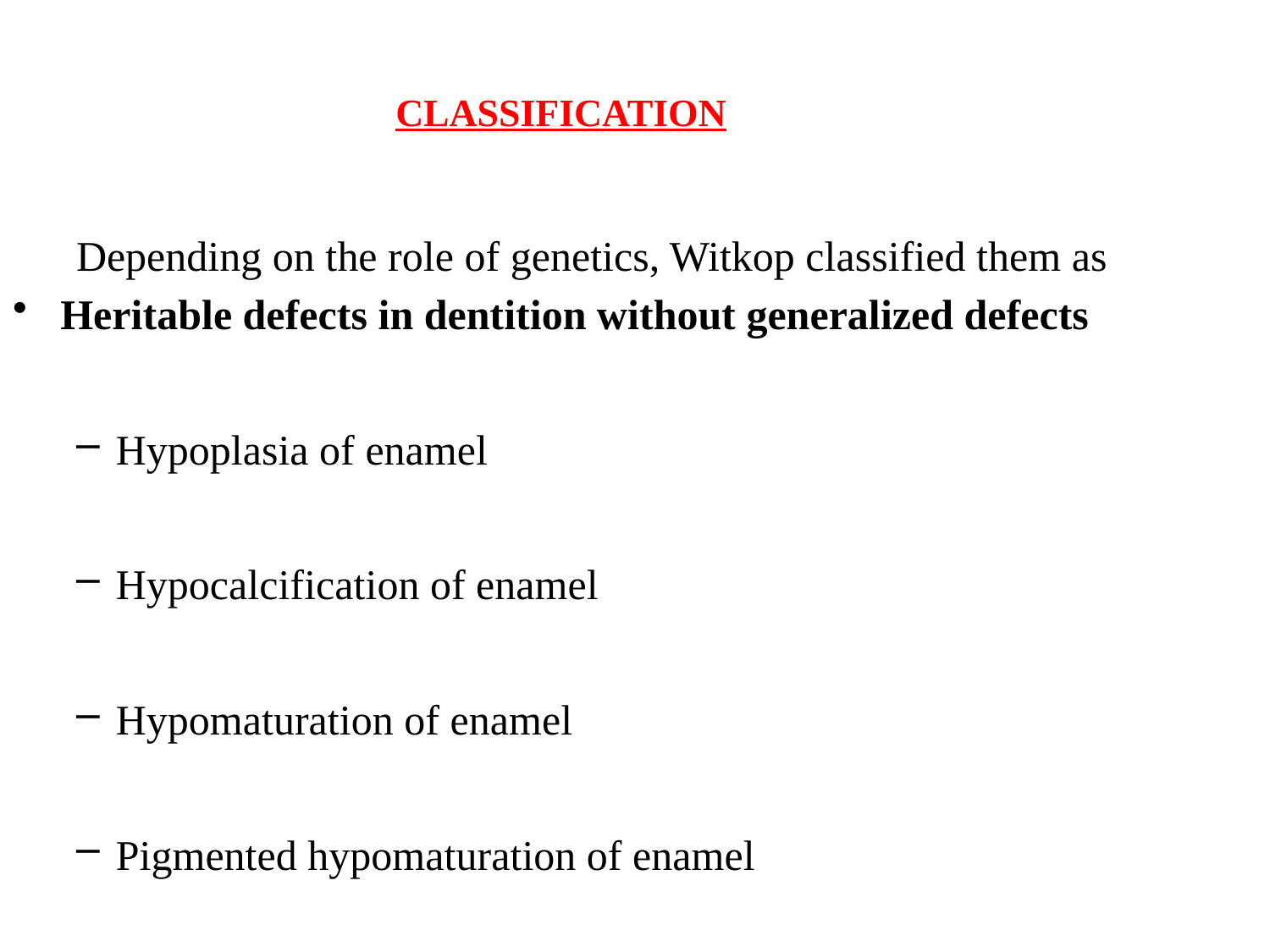

# CLASSIFICATION
      Depending on the role of genetics, Witkop classified them as
Heritable defects in dentition without generalized defects

Hypoplasia of enamel

Hypocalcification of enamel

Hypomaturation of enamel

Pigmented hypomaturation of enamel